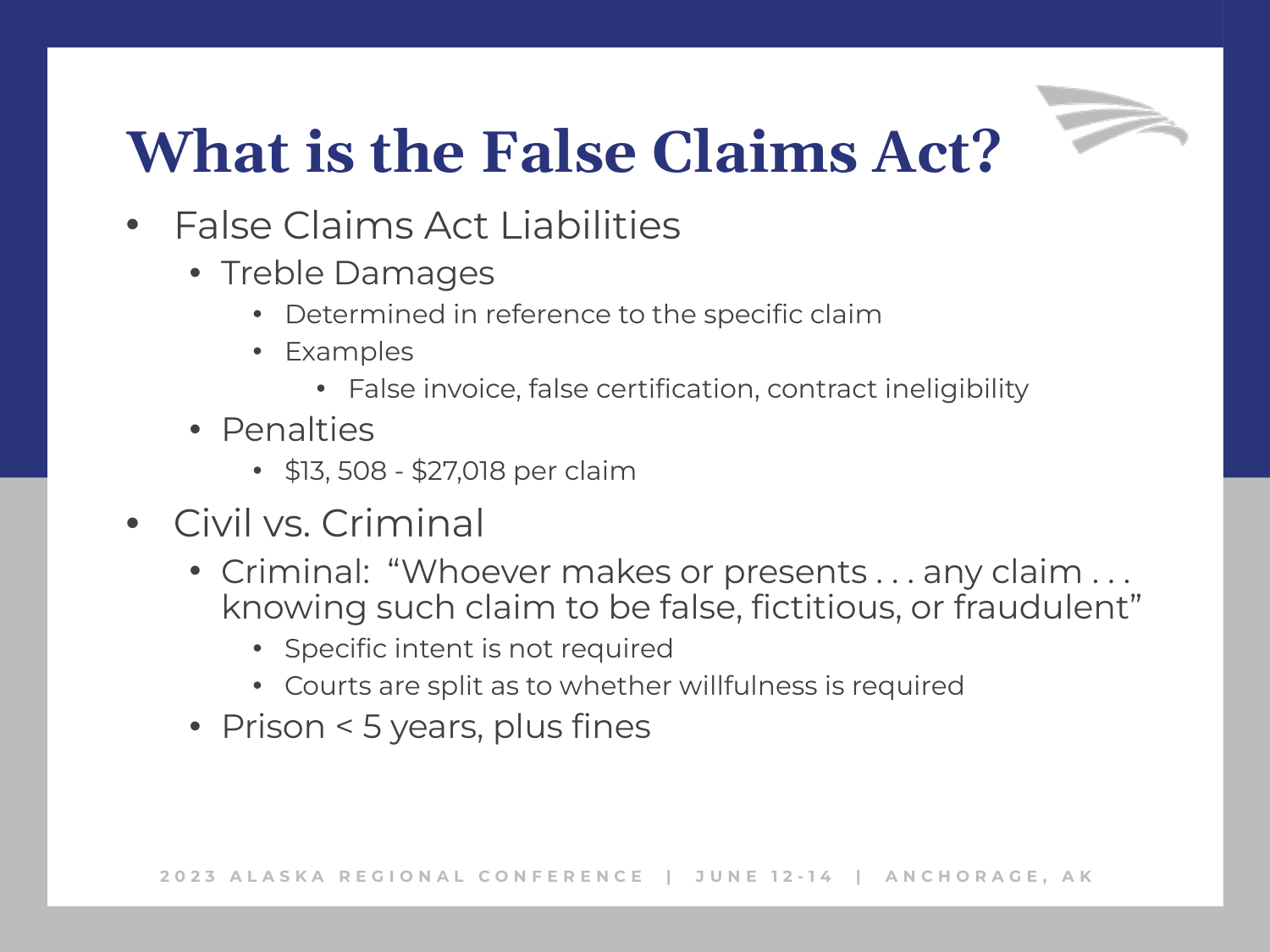

What is the False Claims Act?
False Claims Act Liabilities
Treble Damages
Determined in reference to the specific claim
Examples
False invoice, false certification, contract ineligibility
Penalties
$13, 508 - $27,018 per claim
Civil vs. Criminal
Criminal:  “Whoever makes or presents . . . any claim . . . knowing such claim to be false, fictitious, or fraudulent”
Specific intent is not required
Courts are split as to whether willfulness is required
Prison < 5 years, plus fines